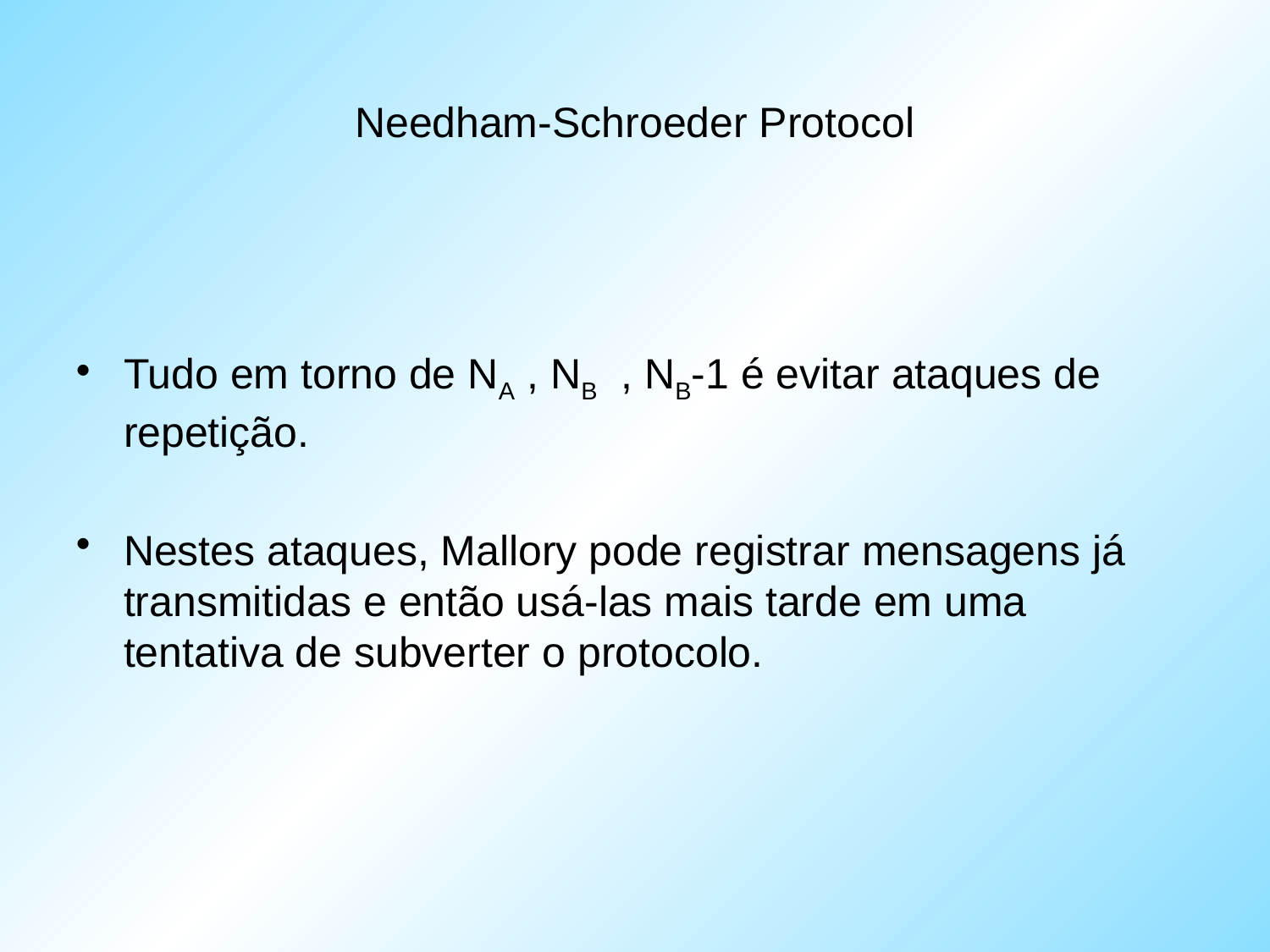

# Needham-Schroeder Protocol

Tudo em torno de NA , NB  , NB-1 é evitar ataques de repetição.

Nestes ataques, Mallory pode registrar mensagens já transmitidas e então usá-las mais tarde em uma tentativa de subverter o protocolo.